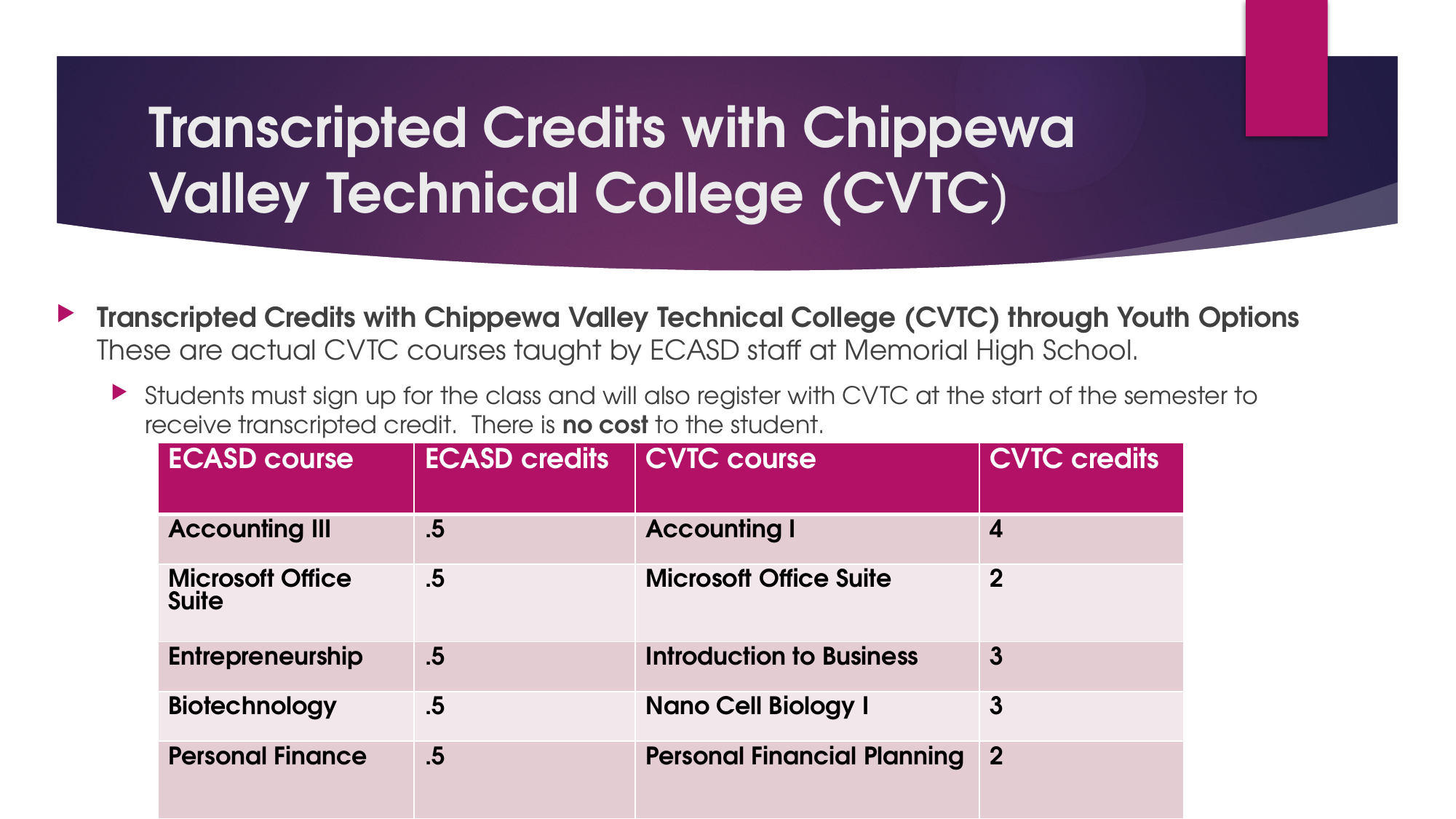

# Transcripted Credits with Chippewa Valley Technical College (CVTC)
Transcripted Credits with Chippewa Valley Technical College (CVTC) through Youth Options  These are actual CVTC courses taught by ECASD staff at Memorial High School.
Students must sign up for the class and will also register with CVTC at the start of the semester to receive transcripted credit.  There is no cost to the student.
| ECASD course | ECASD credits | CVTC course | CVTC credits |
| --- | --- | --- | --- |
| Accounting III | .5 | Accounting I | 4 |
| Microsoft Office Suite | .5 | Microsoft Office Suite | 2 |
| Entrepreneurship | .5 | Introduction to Business | 3 |
| Biotechnology | .5 | Nano Cell Biology I | 3 |
| Personal Finance | .5 | Personal Financial Planning | 2 |